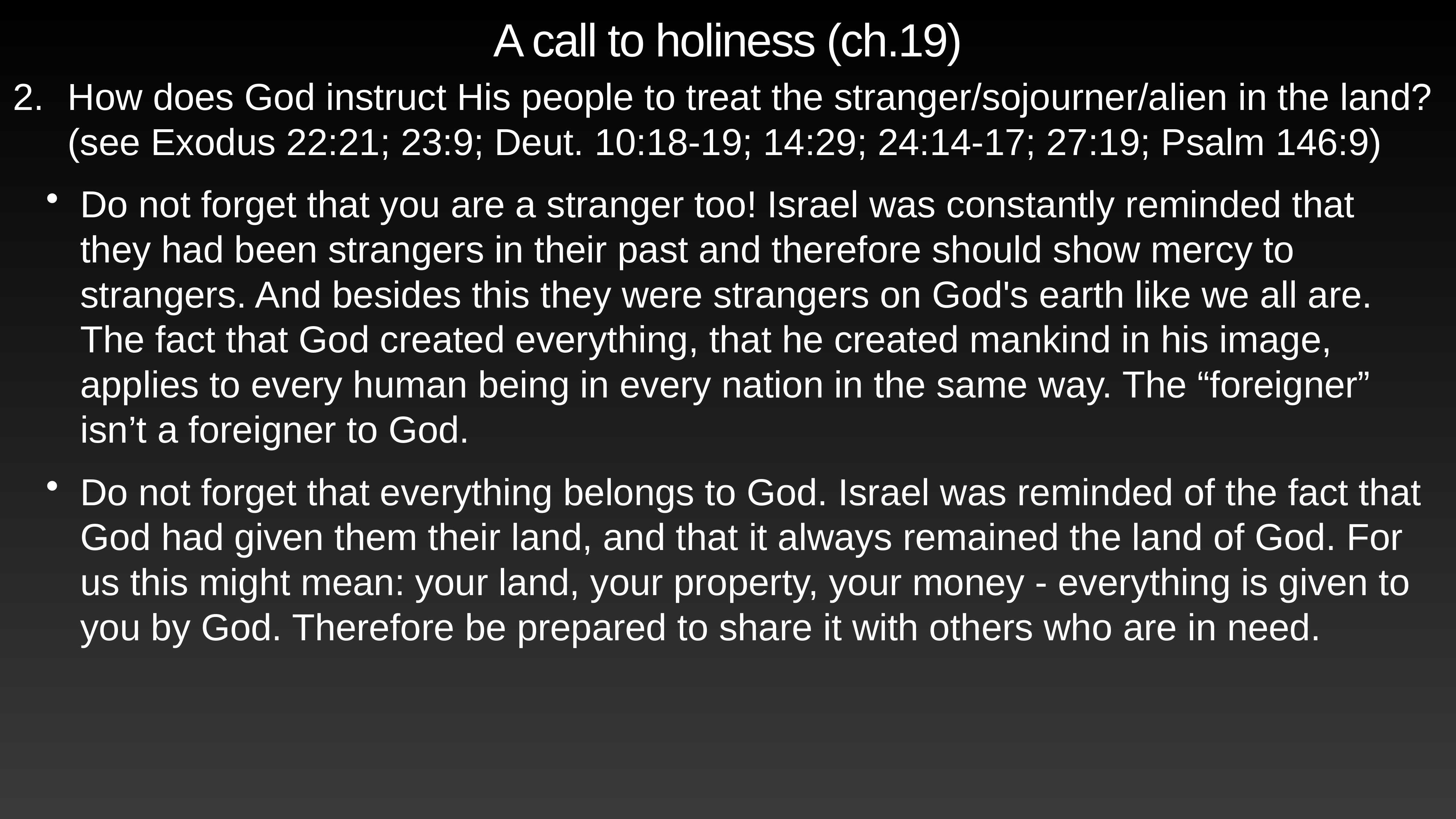

# A call to holiness (ch.19)
How does God instruct His people to treat the stranger/sojourner/alien in the land? (see Exodus 22:21; 23:9; Deut. 10:18-19; 14:29; 24:14-17; 27:19; Psalm 146:9)
Do not forget that you are a stranger too! Israel was constantly reminded that they had been strangers in their past and therefore should show mercy to strangers. And besides this they were strangers on God's earth like we all are. The fact that God created everything, that he created mankind in his image, applies to every human being in every nation in the same way. The “foreigner” isn’t a foreigner to God.
Do not forget that everything belongs to God. Israel was reminded of the fact that God had given them their land, and that it always remained the land of God. For us this might mean: your land, your property, your money - everything is given to you by God. Therefore be prepared to share it with others who are in need.